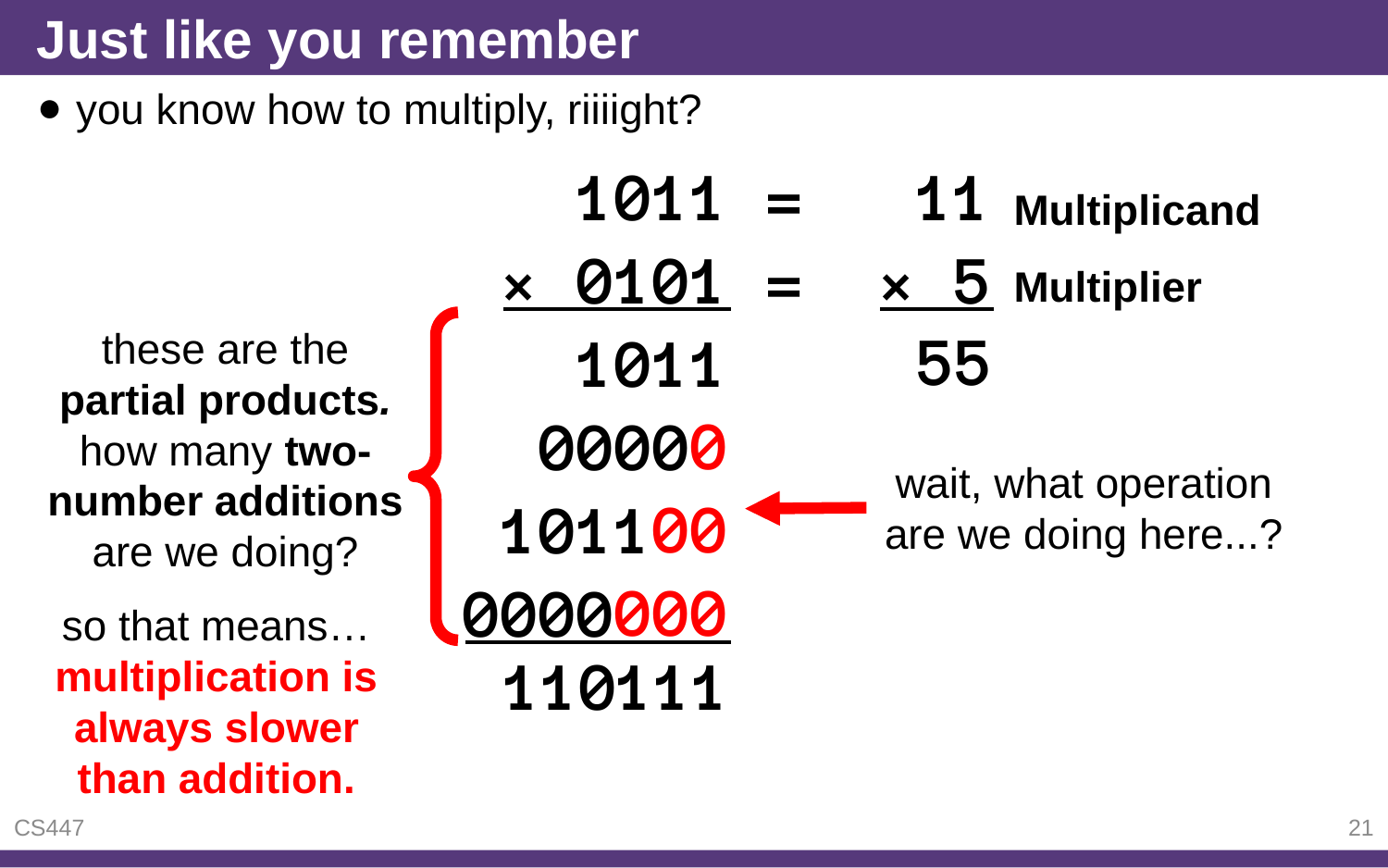

# Just like you remember
you know how to multiply, riiiight?
   1011 =
 × 0101 =
   1011
  0000
 1011
0000
 11
× 5
Multiplicand
Multiplier
55

these are the partial products. how many two-number additions are we doing?
      0
     00
    000
wait, what operation are we doing here...?
so that means… multiplication is always slower than addition.
 110111
CS447
21